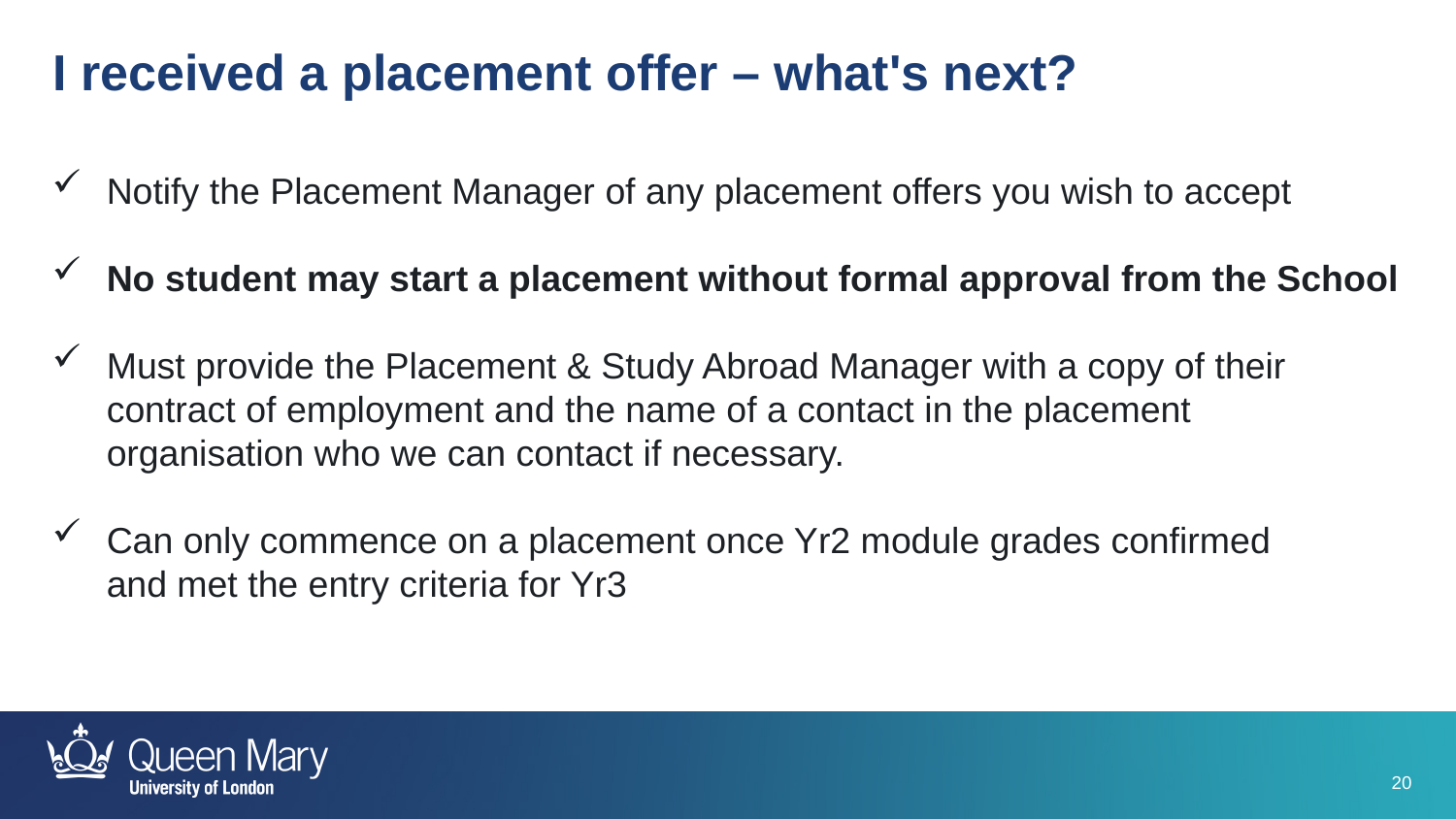

I received a placement offer – what's next?
Notify the Placement Manager of any placement offers you wish to accept

No student may start a placement without formal approval from the School

Must provide the Placement & Study Abroad Manager with a copy of their contract of employment and the name of a contact in the placement organisation who we can contact if necessary.

Can only commence on a placement once Yr2 module grades confirmed and met the entry criteria for Yr3